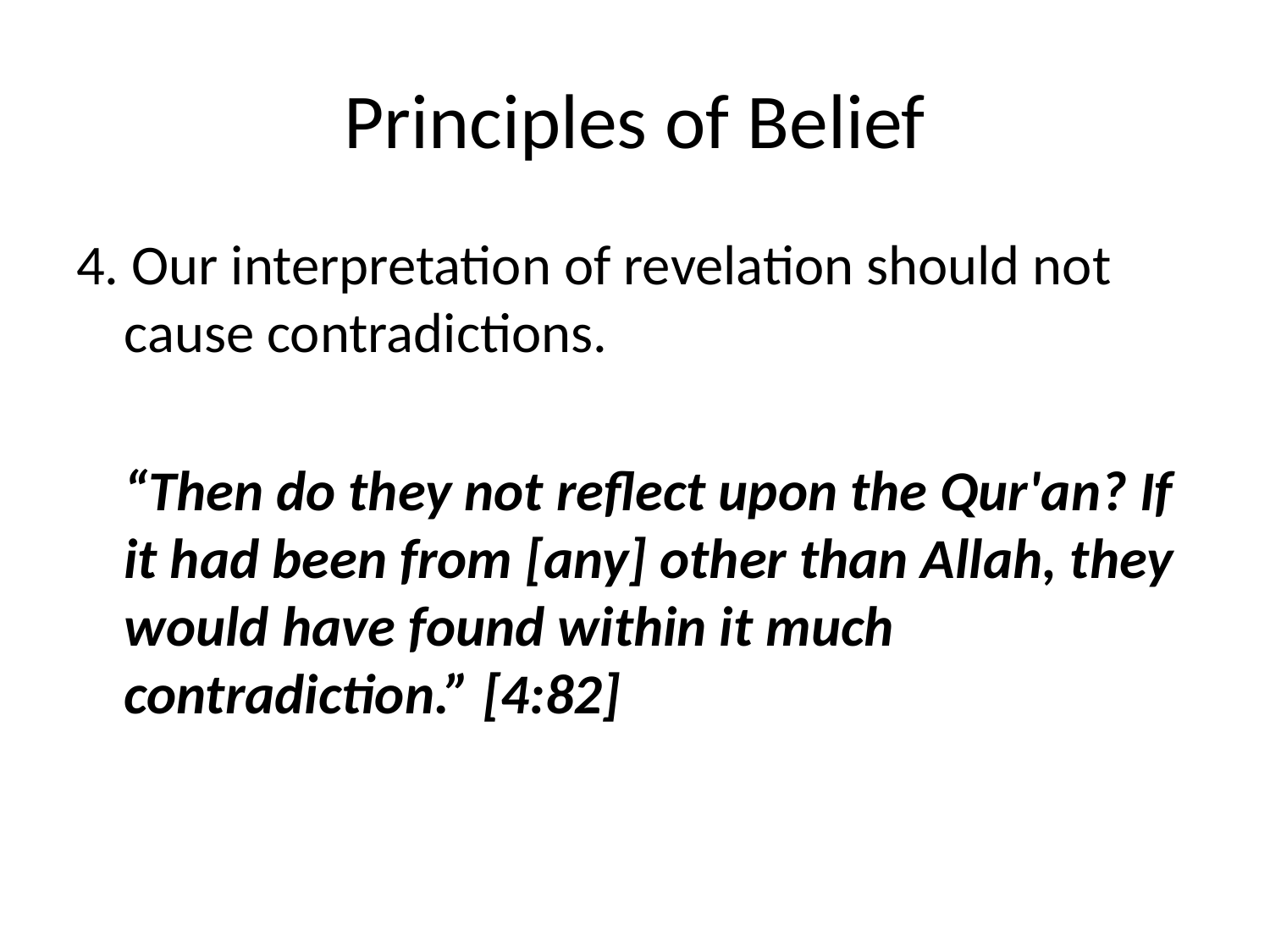

# Principles of Belief
4. Our interpretation of revelation should not cause contradictions.

	“Then do they not reflect upon the Qur'an? If it had been from [any] other than Allah, they would have found within it much contradiction.” [4:82]